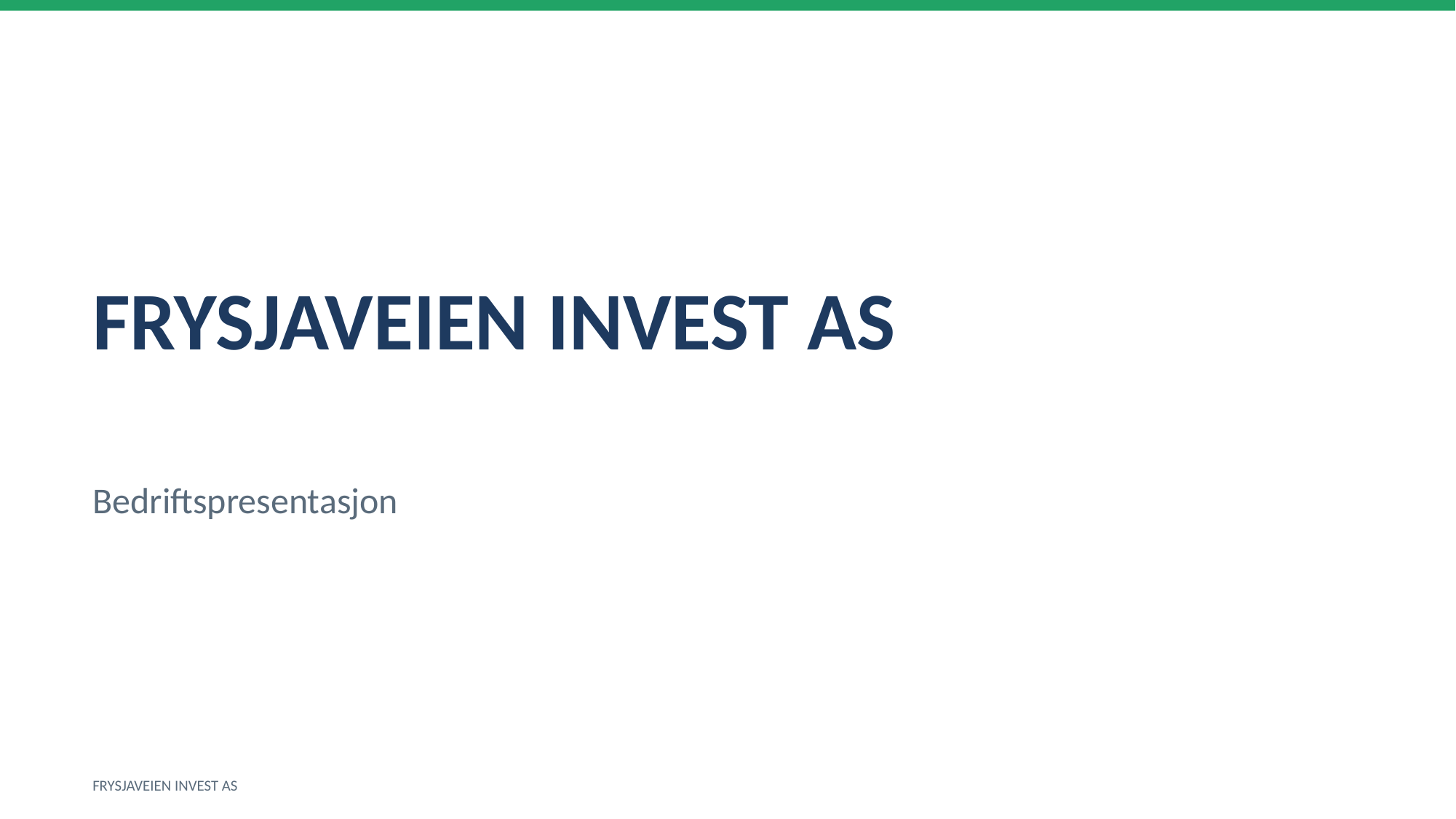

FRYSJAVEIEN INVEST AS
Bedriftspresentasjon
FRYSJAVEIEN INVEST AS